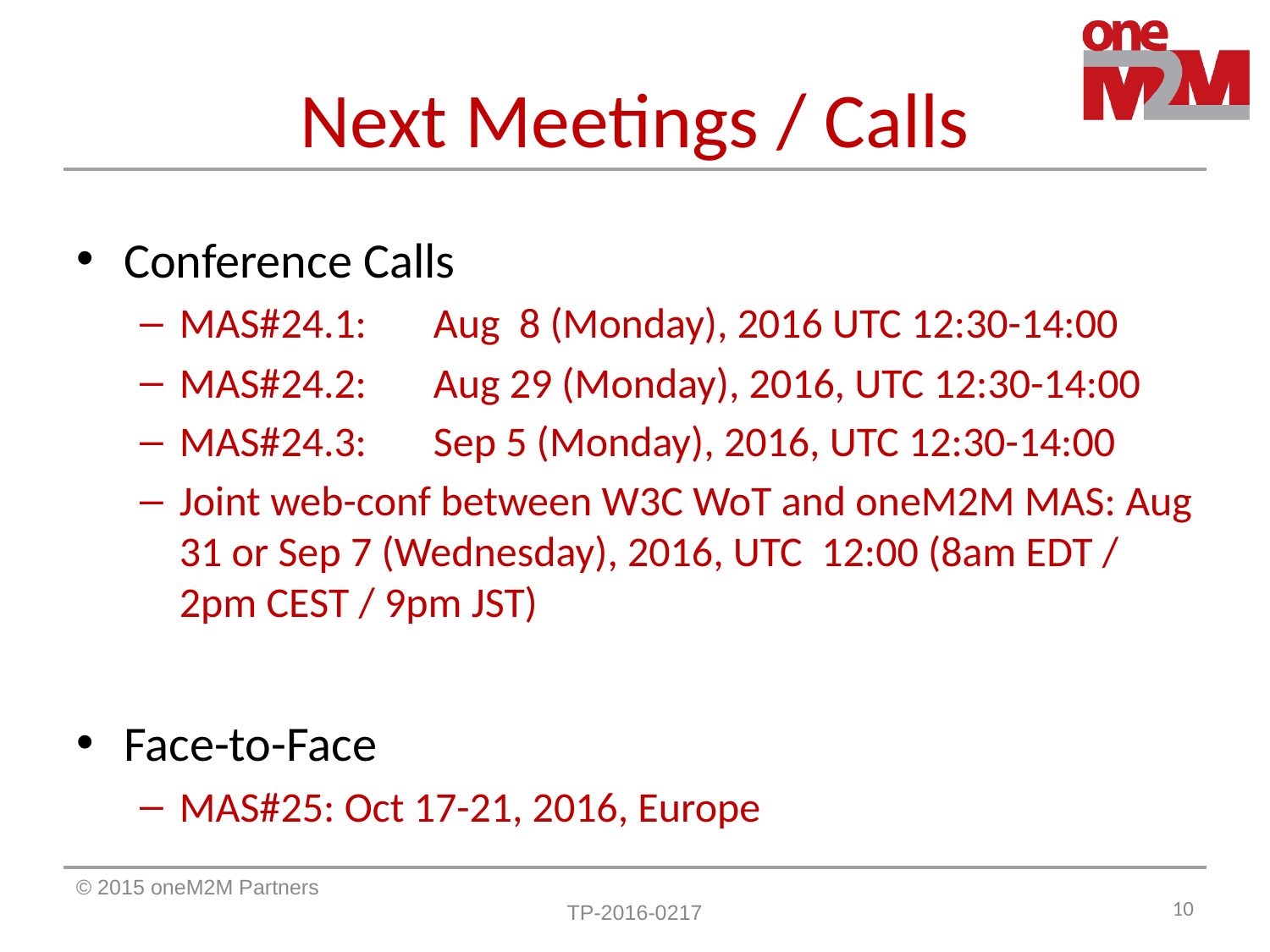

# Next Meetings / Calls
Conference Calls
MAS#24.1:	Aug  8 (Monday), 2016 UTC 12:30-14:00
MAS#24.2: 	Aug 29 (Monday), 2016, UTC 12:30-14:00
MAS#24.3: 	Sep 5 (Monday), 2016, UTC 12:30-14:00
Joint web-conf between W3C WoT and oneM2M MAS: Aug 31 or Sep 7 (Wednesday), 2016, UTC  12:00 (8am EDT / 2pm CEST / 9pm JST)

Face-to-Face
MAS#25: Oct 17-21, 2016, Europe
10